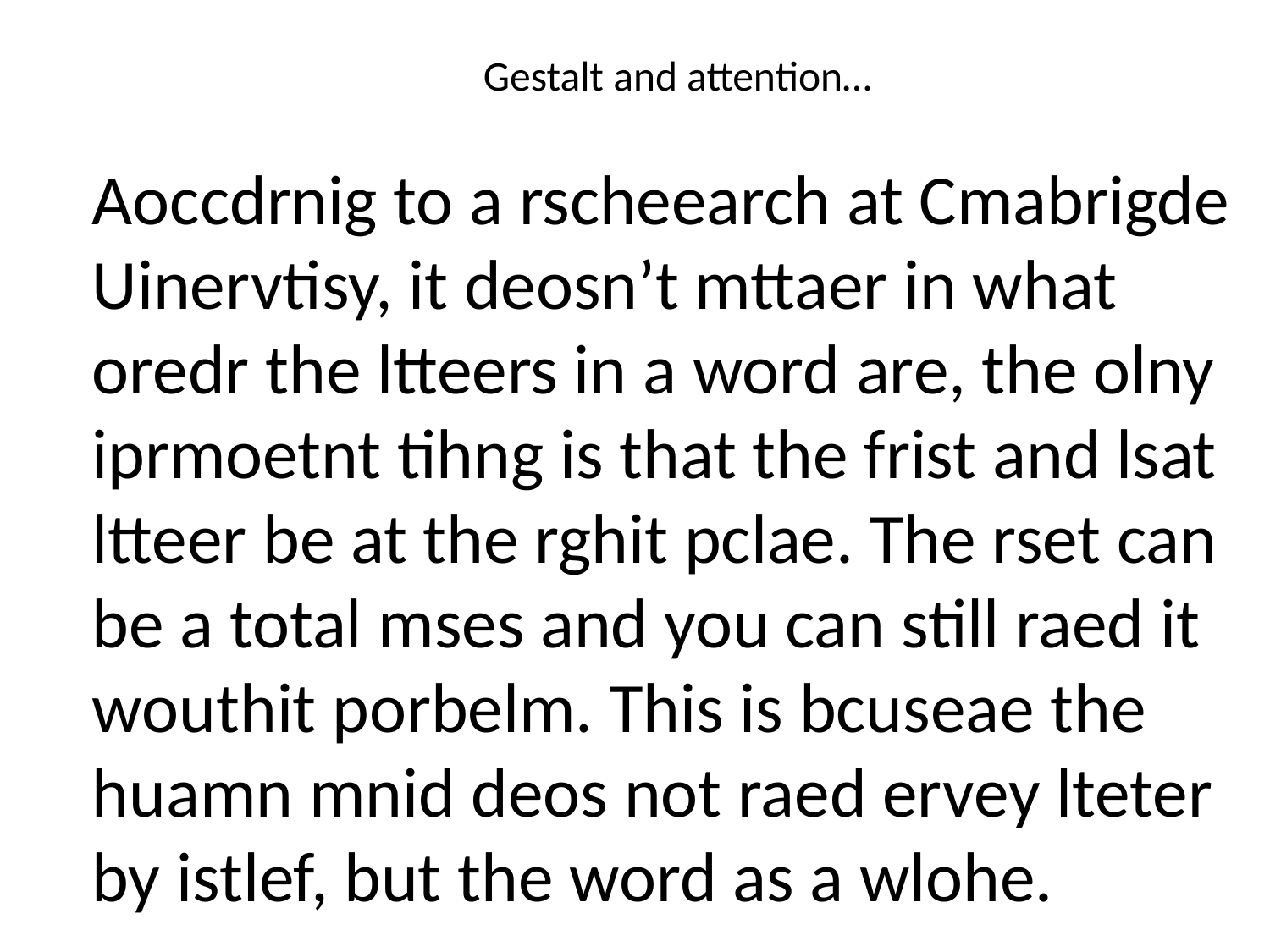

# Gestalt and attention…
   Aoccdrnig to a rscheearch at Cmabrigde Uinervtisy, it deosn’t mttaer in what oredr the ltteers in a word are, the olny iprmoetnt tihng is that the frist and lsat ltteer be at the rghit pclae. The rset can be a total mses and you can still raed it wouthit porbelm. This is bcuseae the huamn mnid deos not raed ervey lteter by istlef, but the word as a wlohe.